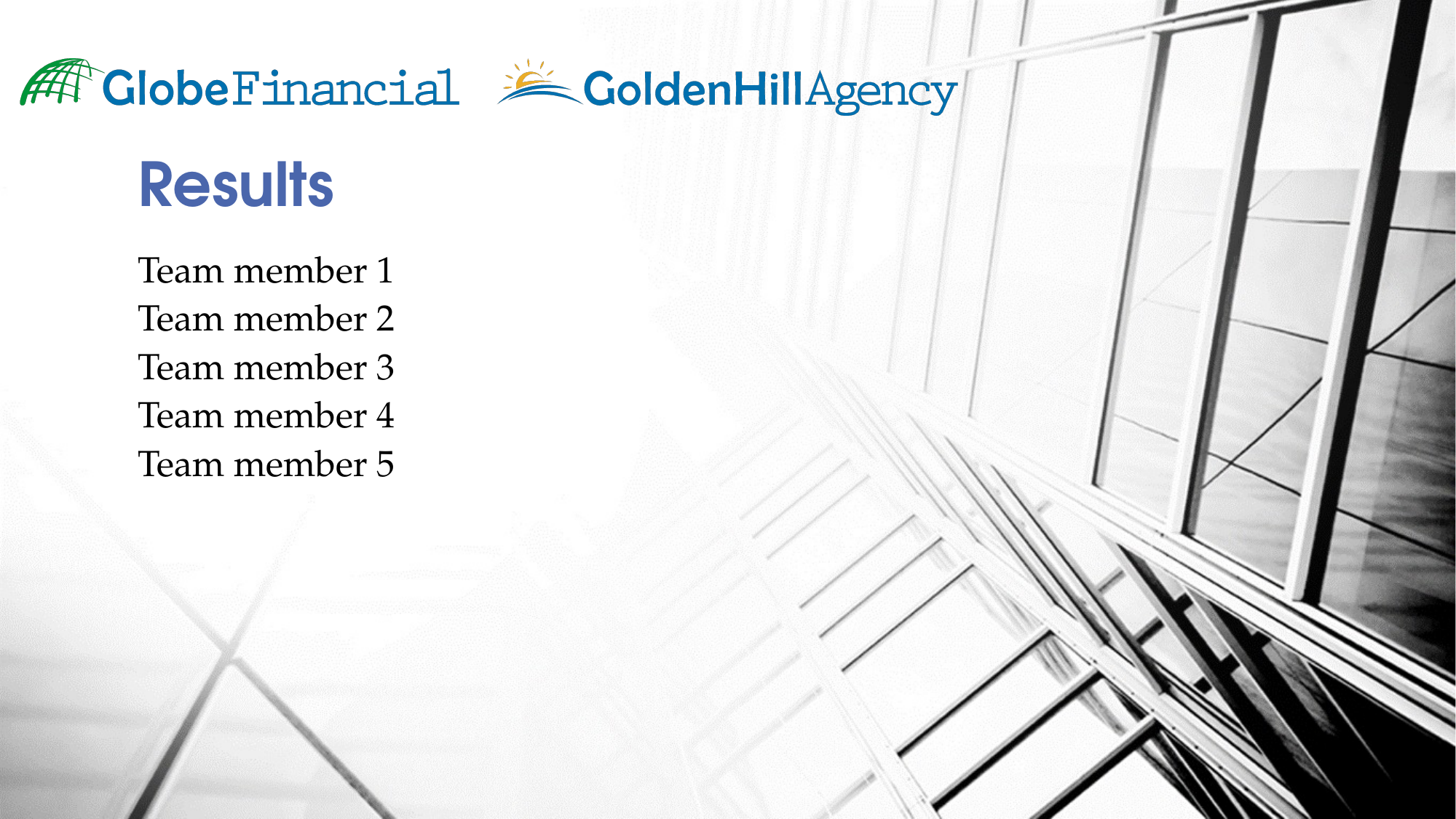

# Results
Team member 1
Team member 2
Team member 3
Team member 4
Team member 5